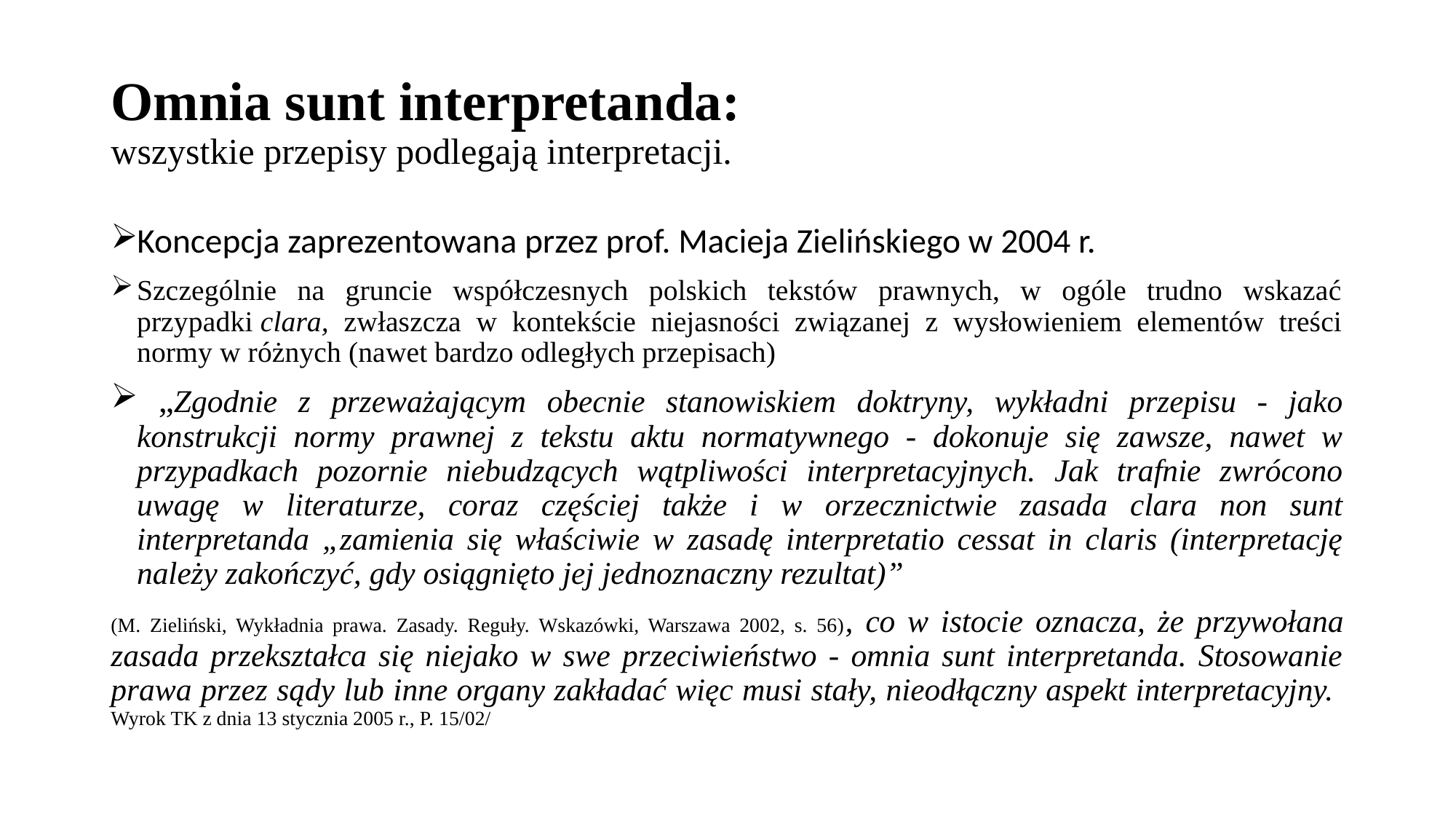

# Omnia sunt interpretanda: wszystkie przepisy podlegają interpretacji.
Koncepcja zaprezentowana przez prof. Macieja Zielińskiego w 2004 r.
Szczególnie na gruncie współczesnych polskich tekstów prawnych, w ogóle trudno wskazać przypadki clara, zwłaszcza w kontekście niejasności związanej z wysłowieniem elementów treści normy w różnych (nawet bardzo odległych przepisach)
 „Zgodnie z przeważającym obecnie stanowiskiem doktryny, wykładni przepisu - jako konstrukcji normy prawnej z tekstu aktu normatywnego - dokonuje się zawsze, nawet w przypadkach pozornie niebudzących wątpliwości interpretacyjnych. Jak trafnie zwrócono uwagę w literaturze, coraz częściej także i w orzecznictwie zasada clara non sunt interpretanda „zamienia się właściwie w zasadę interpretatio cessat in claris (interpretację należy zakończyć, gdy osiągnięto jej jednoznaczny rezultat)”
(M. Zieliński, Wykładnia prawa. Zasady. Reguły. Wskazówki, Warszawa 2002, s. 56), co w istocie oznacza, że przywołana zasada przekształca się niejako w swe przeciwieństwo - omnia sunt interpretanda. Stosowanie prawa przez sądy lub inne organy zakładać więc musi stały, nieodłączny aspekt interpretacyjny.  Wyrok TK z dnia 13 stycznia 2005 r., P. 15/02/